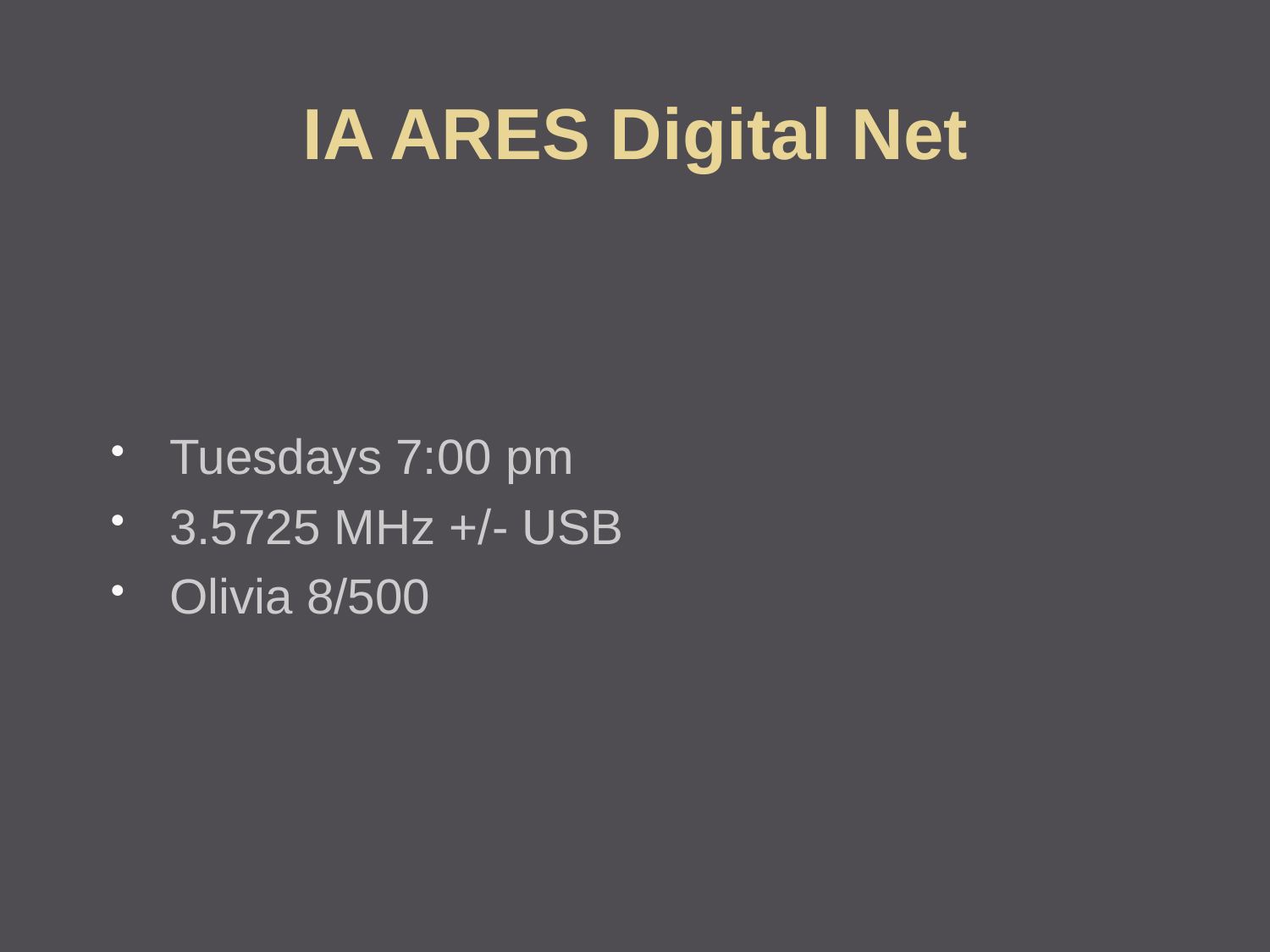

IA ARES Digital Net
Tuesdays 7:00 pm
3.5725 MHz +/- USB
Olivia 8/500